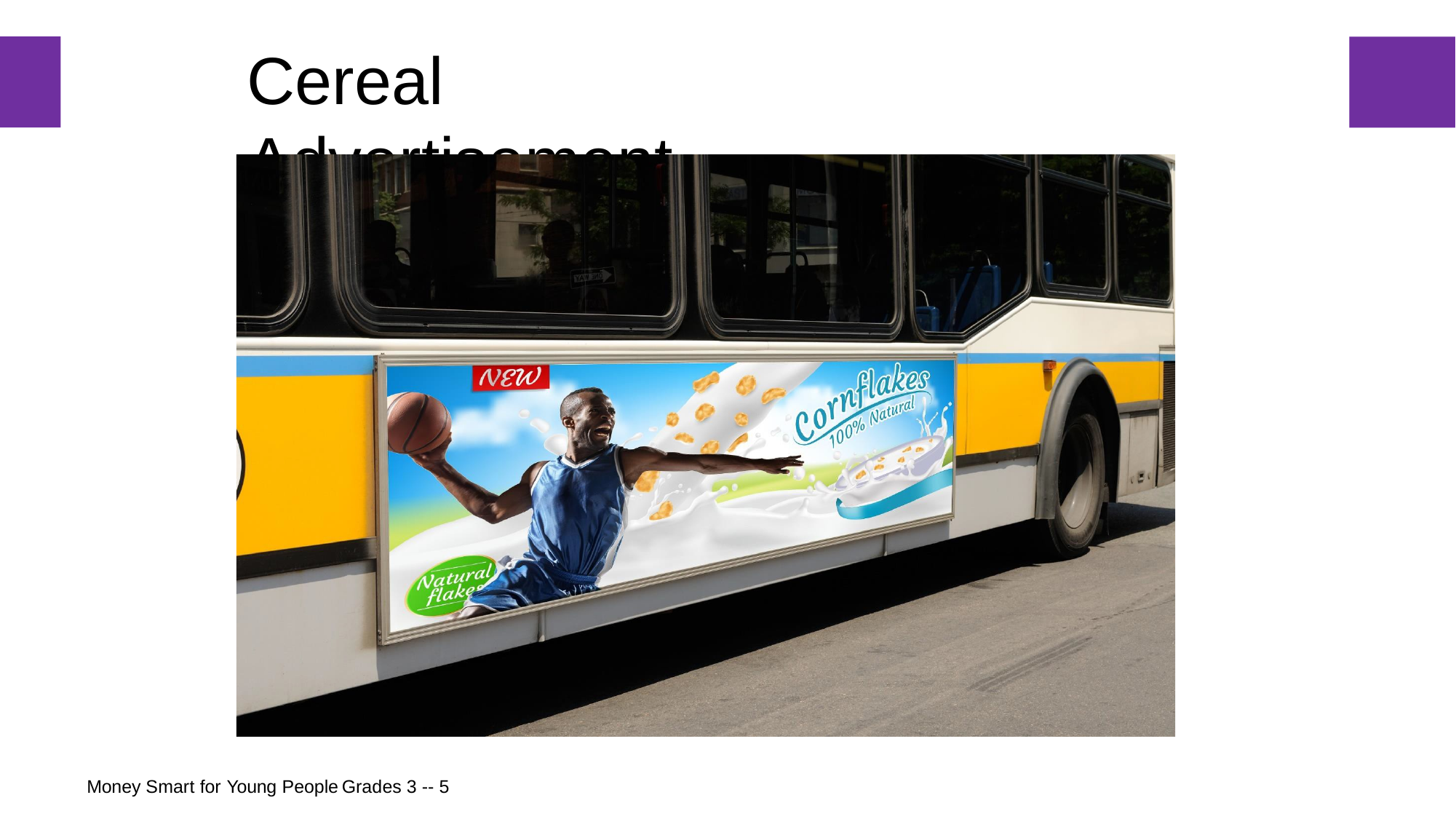

# Cereal Advertisement
8

Money Smart for Young People	Grades 3 -- 5